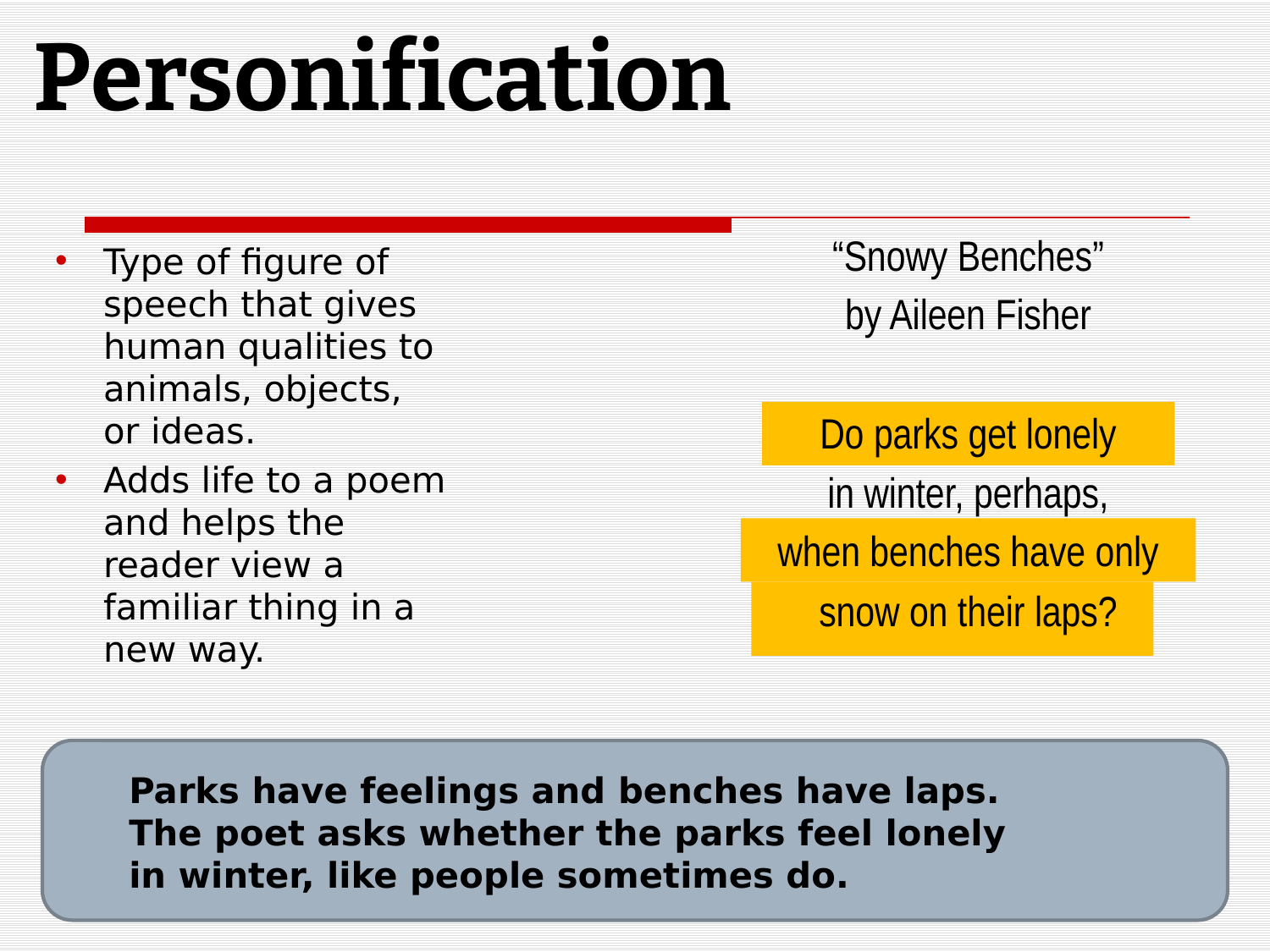

# Personification
“Snowy Benches”
by Aileen Fisher

Do parks get lonely
in winter, perhaps,
when benches have only
snow on their laps?
Type of figure of speech that gives human qualities to animals, objects, or ideas.
Adds life to a poem and helps the reader view a familiar thing in a new way.

Parks have feelings and benches have laps.
The poet asks whether the parks feel lonely
in winter, like people sometimes do.